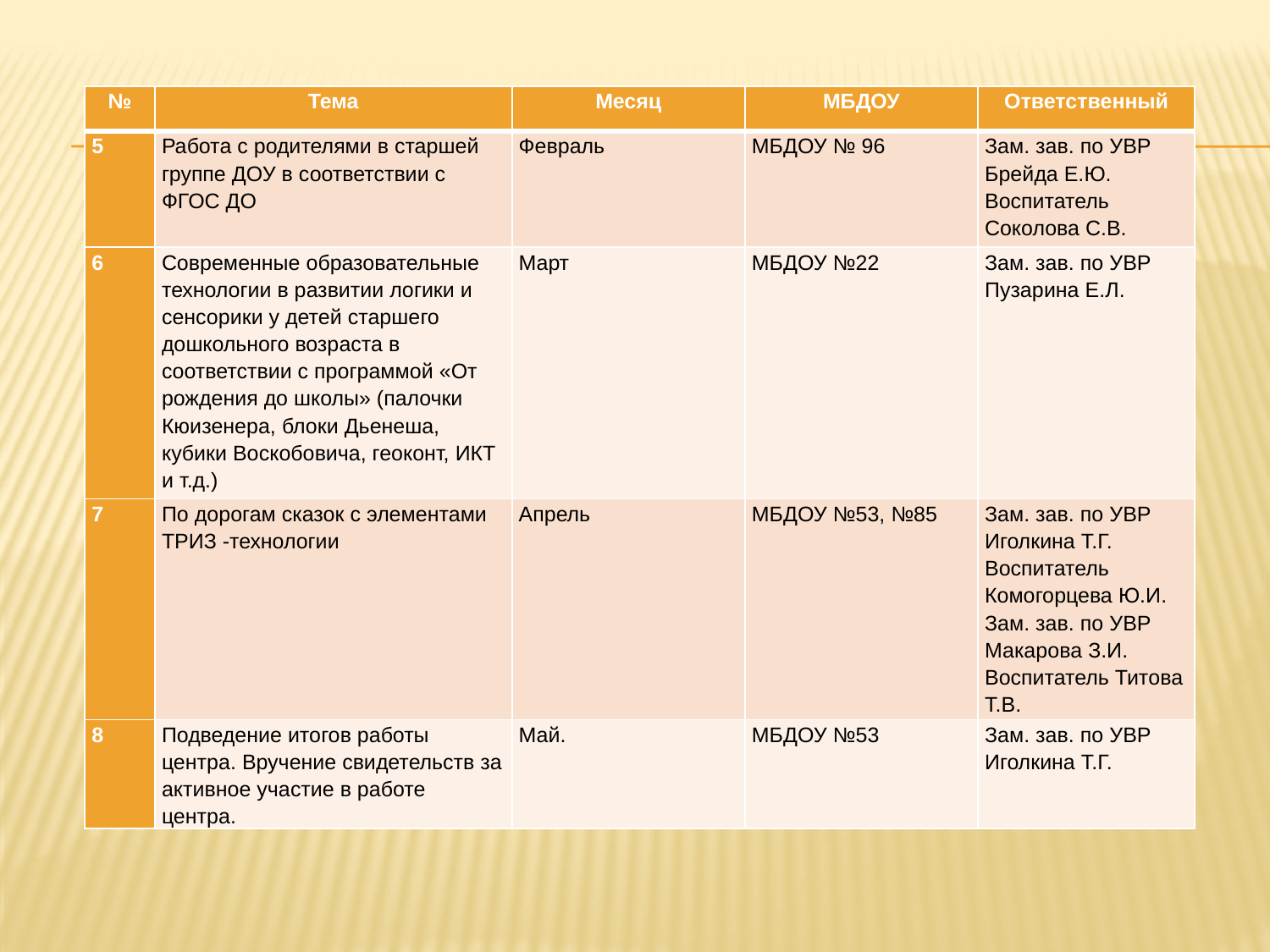

| № | Тема | Месяц | МБДОУ | Ответственный |
| --- | --- | --- | --- | --- |
| 5 | Работа с родителями в старшей группе ДОУ в соответствии с ФГОС ДО | Февраль | МБДОУ № 96 | Зам. зав. по УВР Брейда Е.Ю. Воспитатель Соколова С.В. |
| 6 | Современные образовательные технологии в развитии логики и сенсорики у детей старшего дошкольного возраста в соответствии с программой «От рождения до школы» (палочки Кюизенера, блоки Дьенеша, кубики Воскобовича, геоконт, ИКТ и т.д.) | Март | МБДОУ №22 | Зам. зав. по УВР Пузарина Е.Л. |
| 7 | По дорогам сказок с элементами ТРИЗ -технологии | Апрель | МБДОУ №53, №85 | Зам. зав. по УВР Иголкина Т.Г. Воспитатель Комогорцева Ю.И. Зам. зав. по УВР Макарова З.И. Воспитатель Титова Т.В. |
| 8 | Подведение итогов работы центра. Вручение свидетельств за активное участие в работе центра. | Май. | МБДОУ №53 | Зам. зав. по УВР Иголкина Т.Г. |